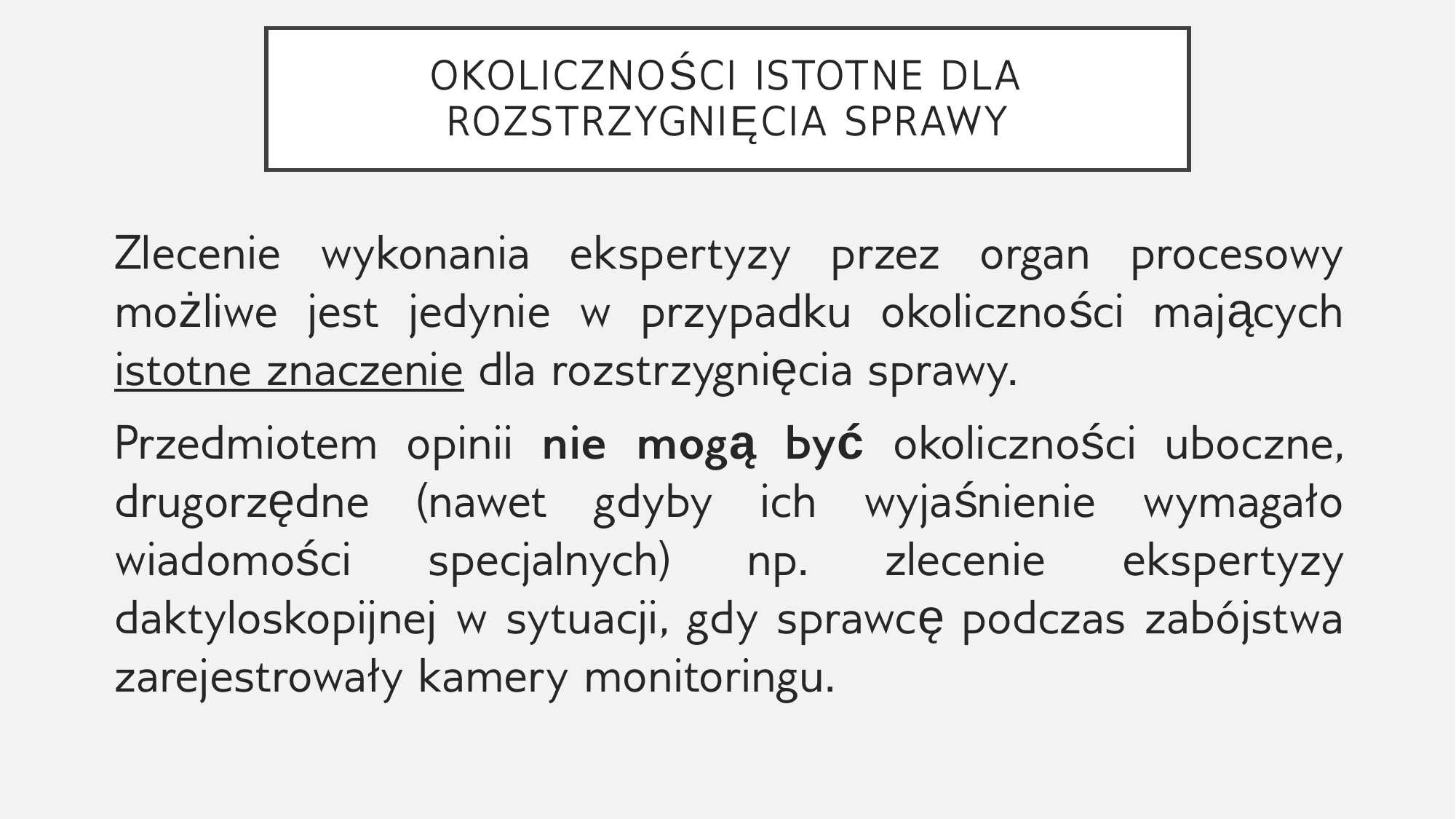

# OKOLICZNOŚCI ISTOTNE DLA ROZSTRZYGNIĘCIA SPRAWY
Zlecenie wykonania ekspertyzy przez organ procesowy możliwe jest jedynie w przypadku okoliczności mających istotne znaczenie dla rozstrzygnięcia sprawy.
Przedmiotem opinii nie mogą być okoliczności uboczne, drugorzędne (nawet gdyby ich wyjaśnienie wymagało wiadomości specjalnych) np. zlecenie ekspertyzy daktyloskopijnej w sytuacji, gdy sprawcę podczas zabójstwa zarejestrowały kamery monitoringu.